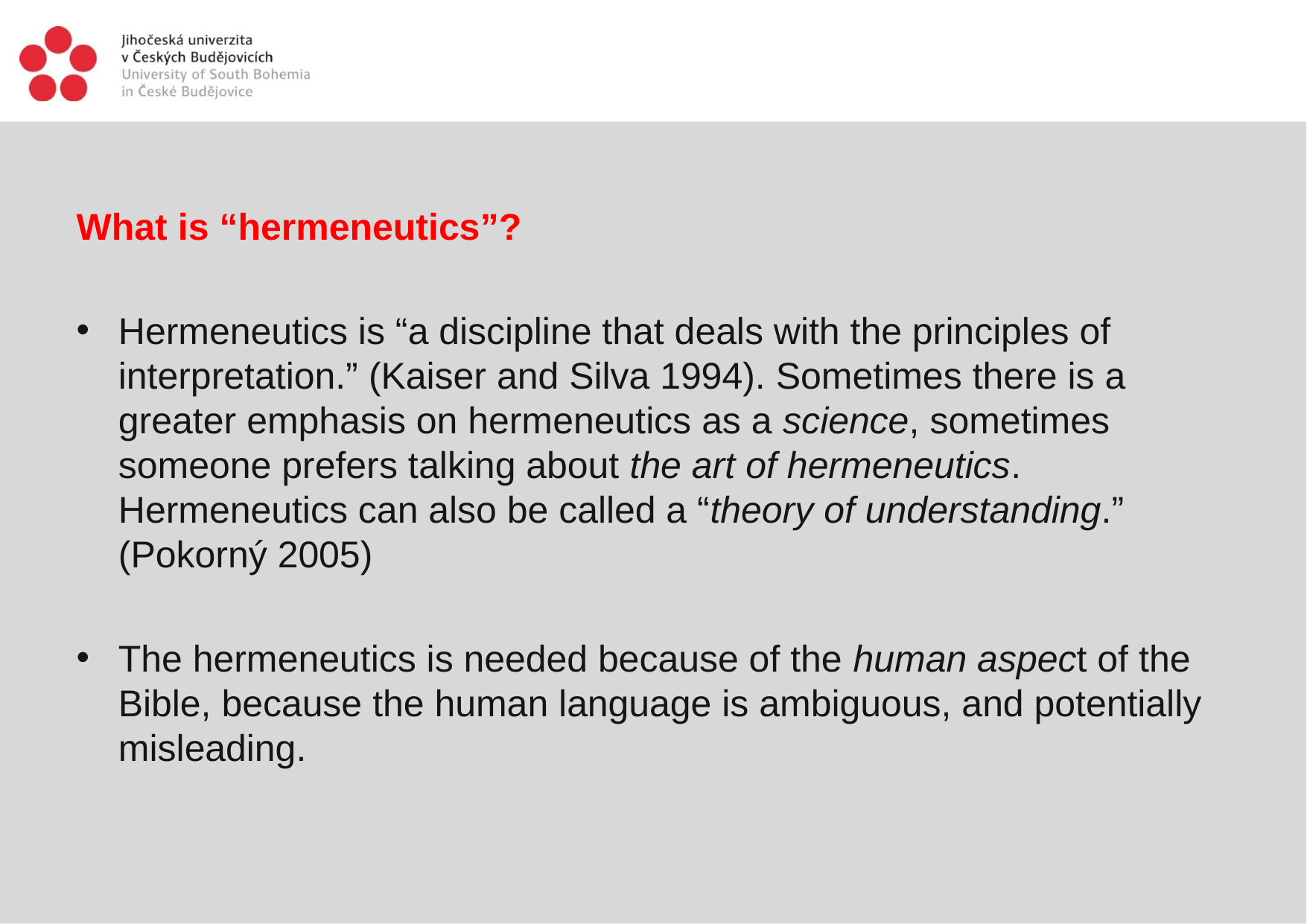

#

What is “hermeneutics”?

Hermeneutics is “a discipline that deals with the principles of interpretation.” (Kaiser and Silva 1994). Sometimes there is a greater emphasis on hermeneutics as a science, sometimes someone prefers talking about the art of hermeneutics. Hermeneutics can also be called a “theory of understanding.” (Pokorný 2005)

The hermeneutics is needed because of the human aspect of the Bible, because the human language is ambiguous, and potentially misleading.